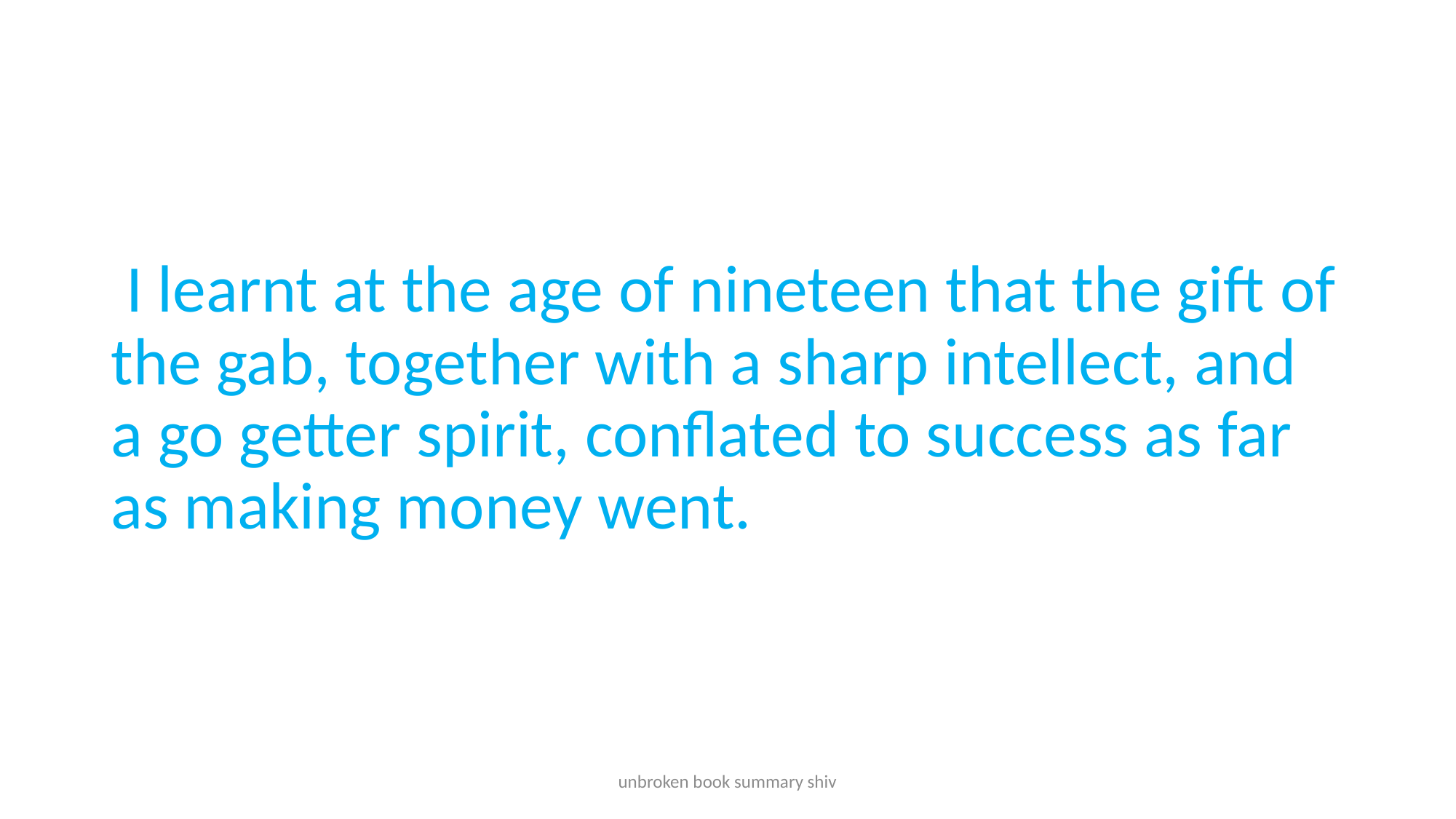

# I learnt at the age of nineteen that the gift of the gab, together with a sharp intellect, and a go getter spirit, conflated to success as far as making money went.
unbroken book summary shiv